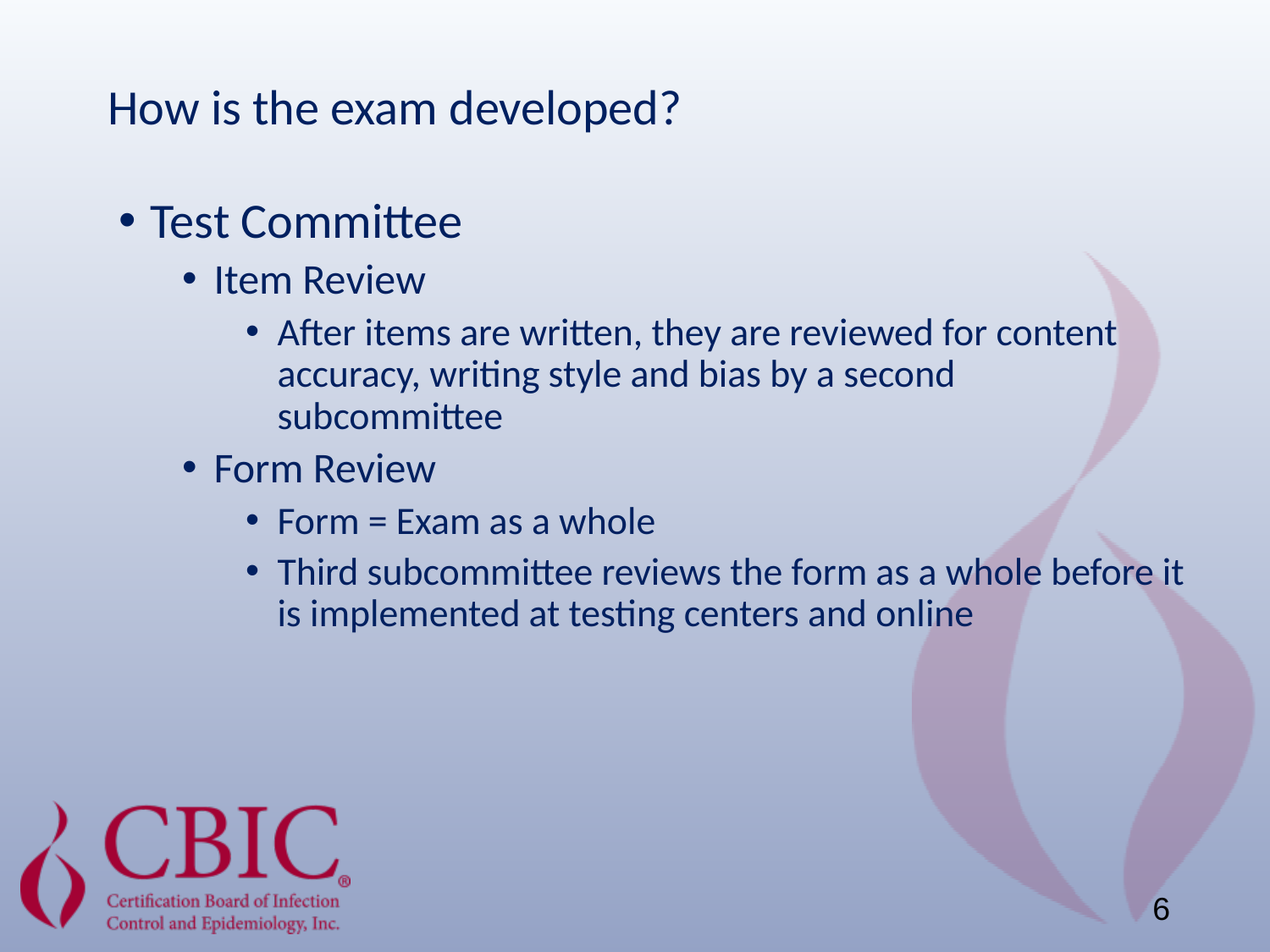

# How is the exam developed?
Test Committee
Item Review
After items are written, they are reviewed for content accuracy, writing style and bias by a second subcommittee
Form Review
Form = Exam as a whole
Third subcommittee reviews the form as a whole before it is implemented at testing centers and online
6